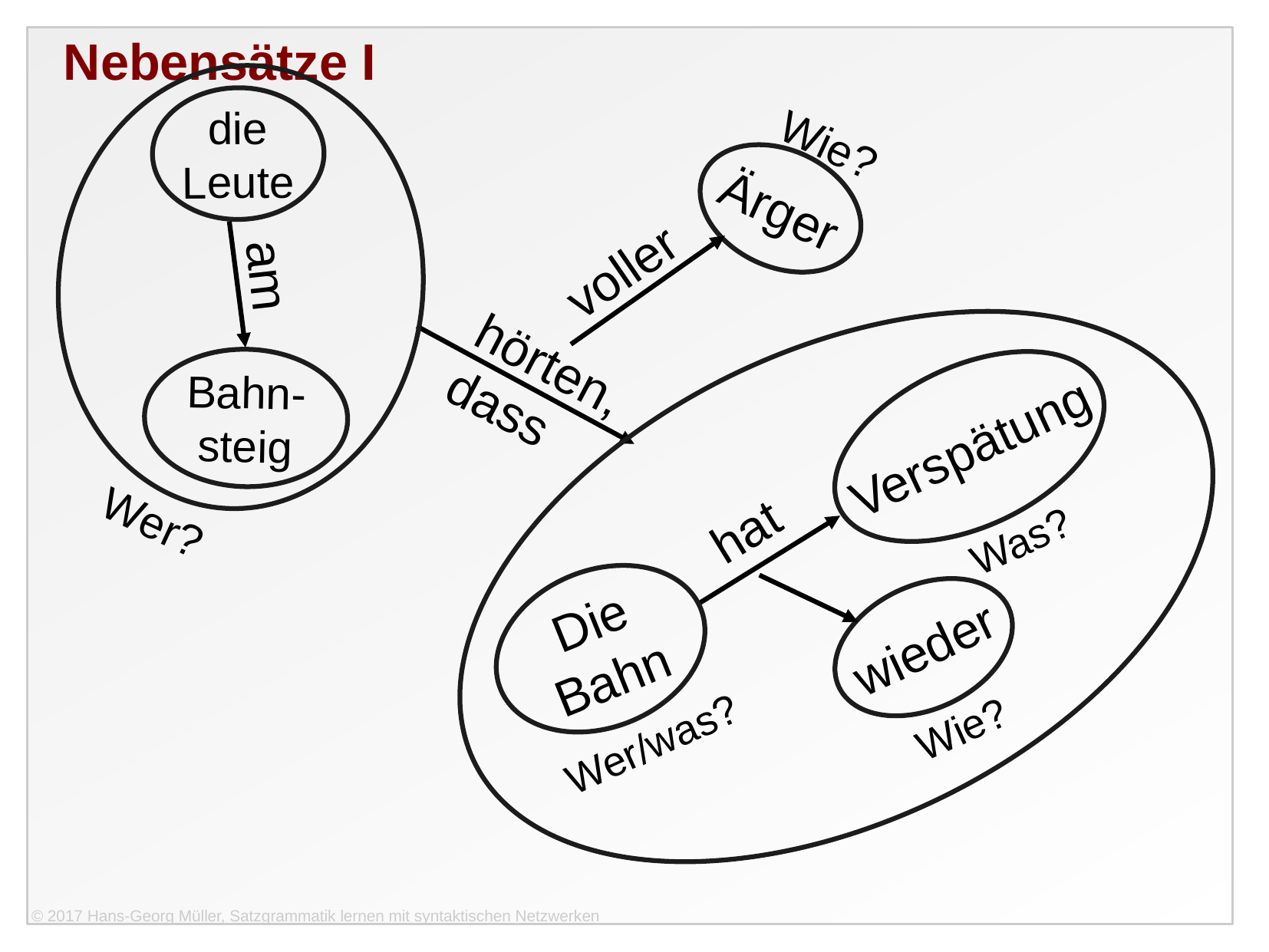

Nebensätze I

die
Leute
Wie?
Ärger

voller

am
hörten,
dass

Bahn-
steig

Verspätung
Wer?
hat
Was?

Die
Bahn

wieder
Wie?
Wer/was?